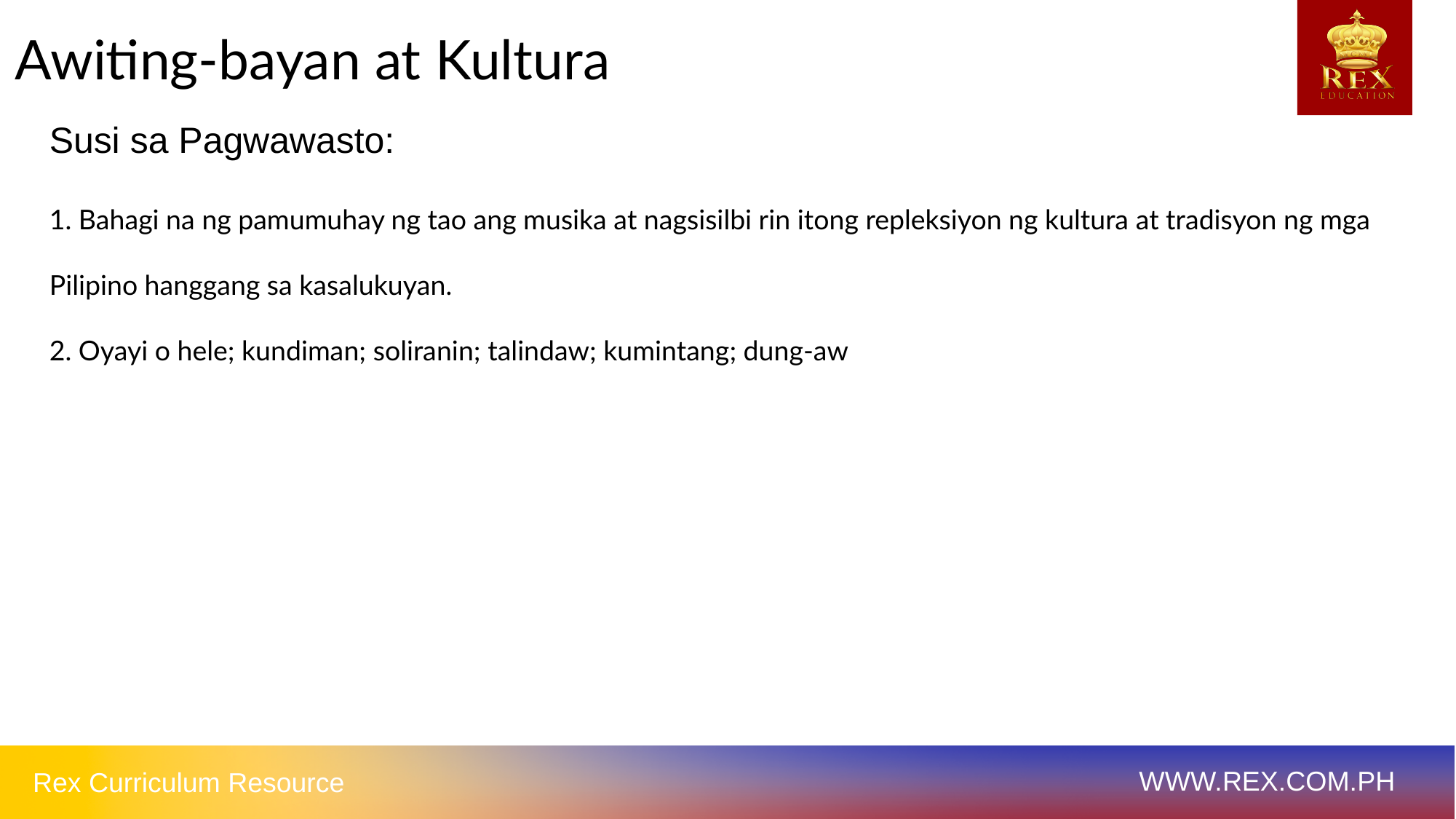

Awiting-bayan at Kultura
# Susi sa Pagwawasto:
1. Bahagi na ng pamumuhay ng tao ang musika at nagsisilbi rin itong repleksiyon ng kultura at tradisyon ng mga Pilipino hanggang sa kasalukuyan.
2. Oyayi o hele; kundiman; soliranin; talindaw; kumintang; dung-aw